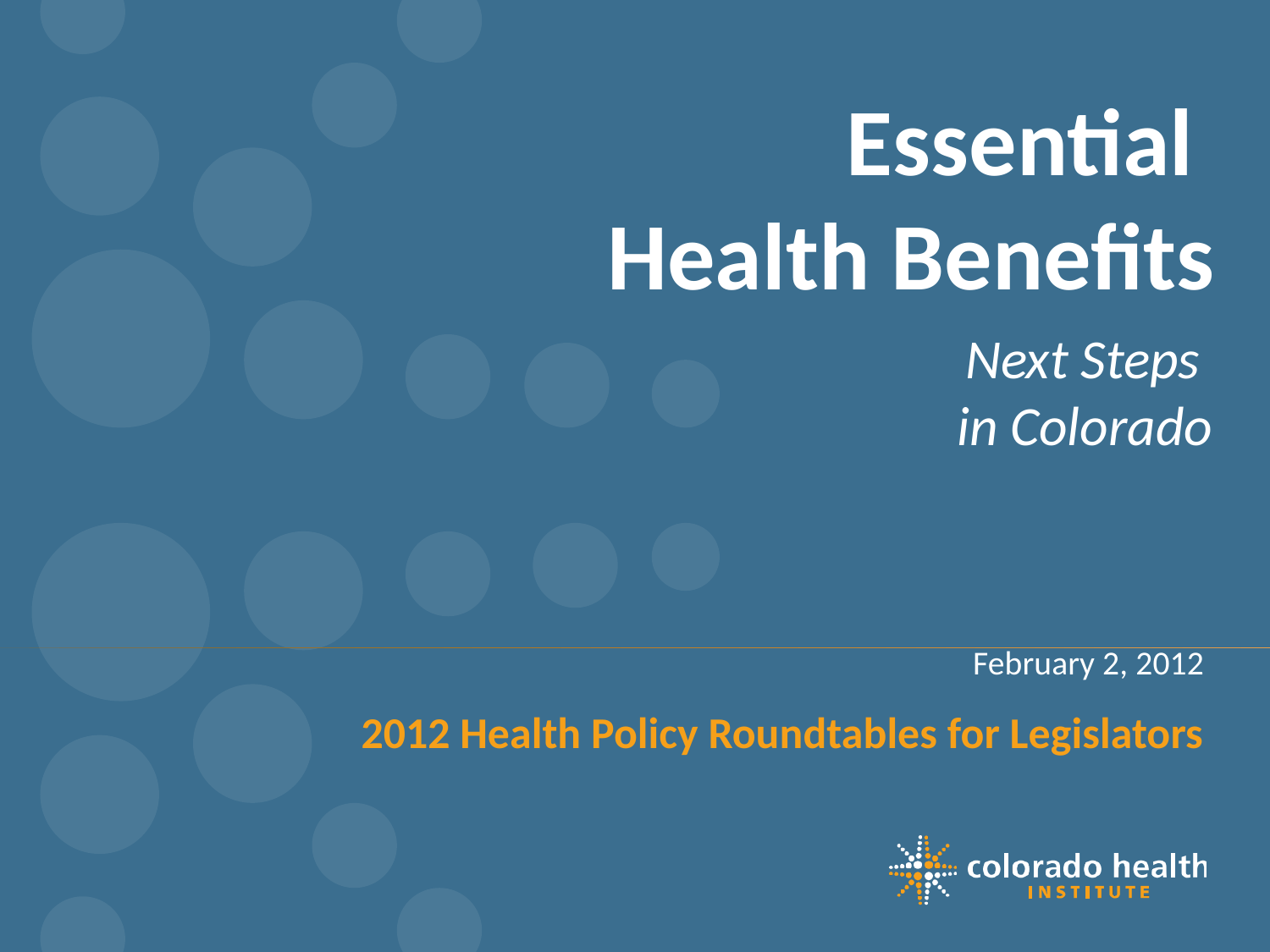

# Essential Health Benefits
Next Steps
in Colorado
February 2, 2012
2012 Health Policy Roundtables for Legislators